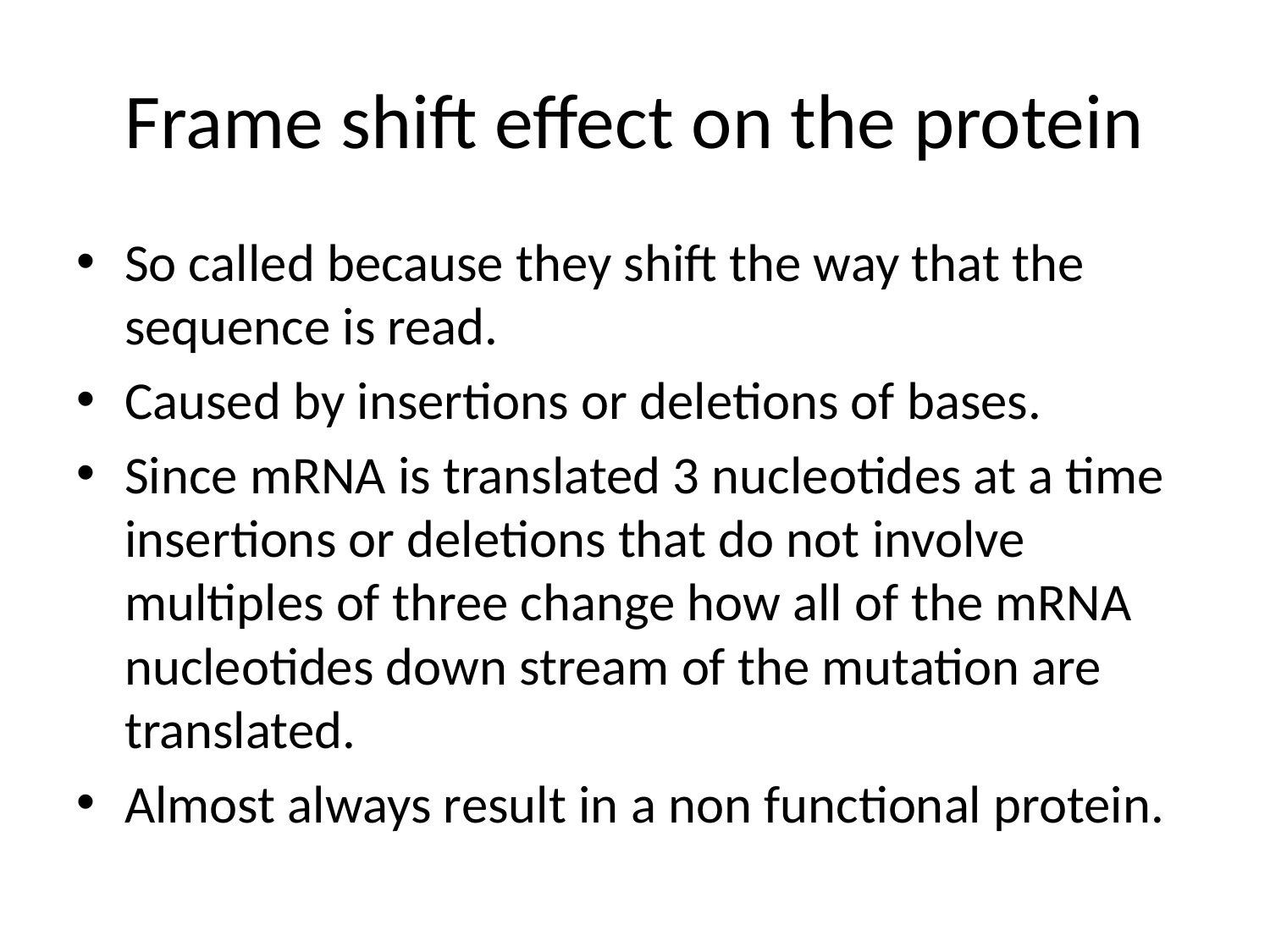

# Frame shift effect on the protein
So called because they shift the way that the sequence is read.
Caused by insertions or deletions of bases.
Since mRNA is translated 3 nucleotides at a time insertions or deletions that do not involve multiples of three change how all of the mRNA nucleotides down stream of the mutation are translated.
Almost always result in a non functional protein.